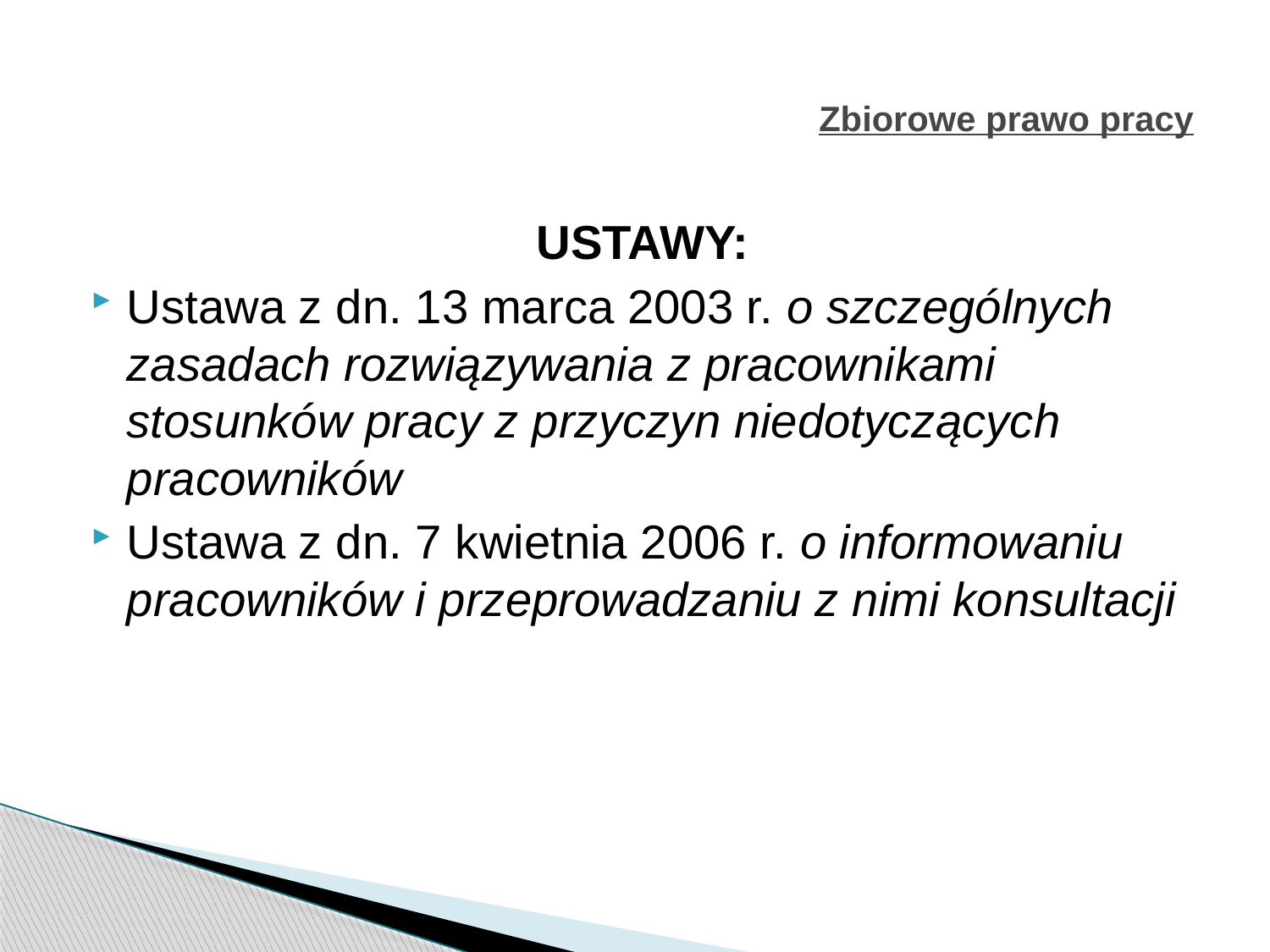

# Zbiorowe prawo pracy
USTAWY:
Ustawa z dn. 13 marca 2003 r. o szczególnych zasadach rozwiązywania z pracownikami stosunków pracy z przyczyn niedotyczących pracowników
Ustawa z dn. 7 kwietnia 2006 r. o informowaniu pracowników i przeprowadzaniu z nimi konsultacji